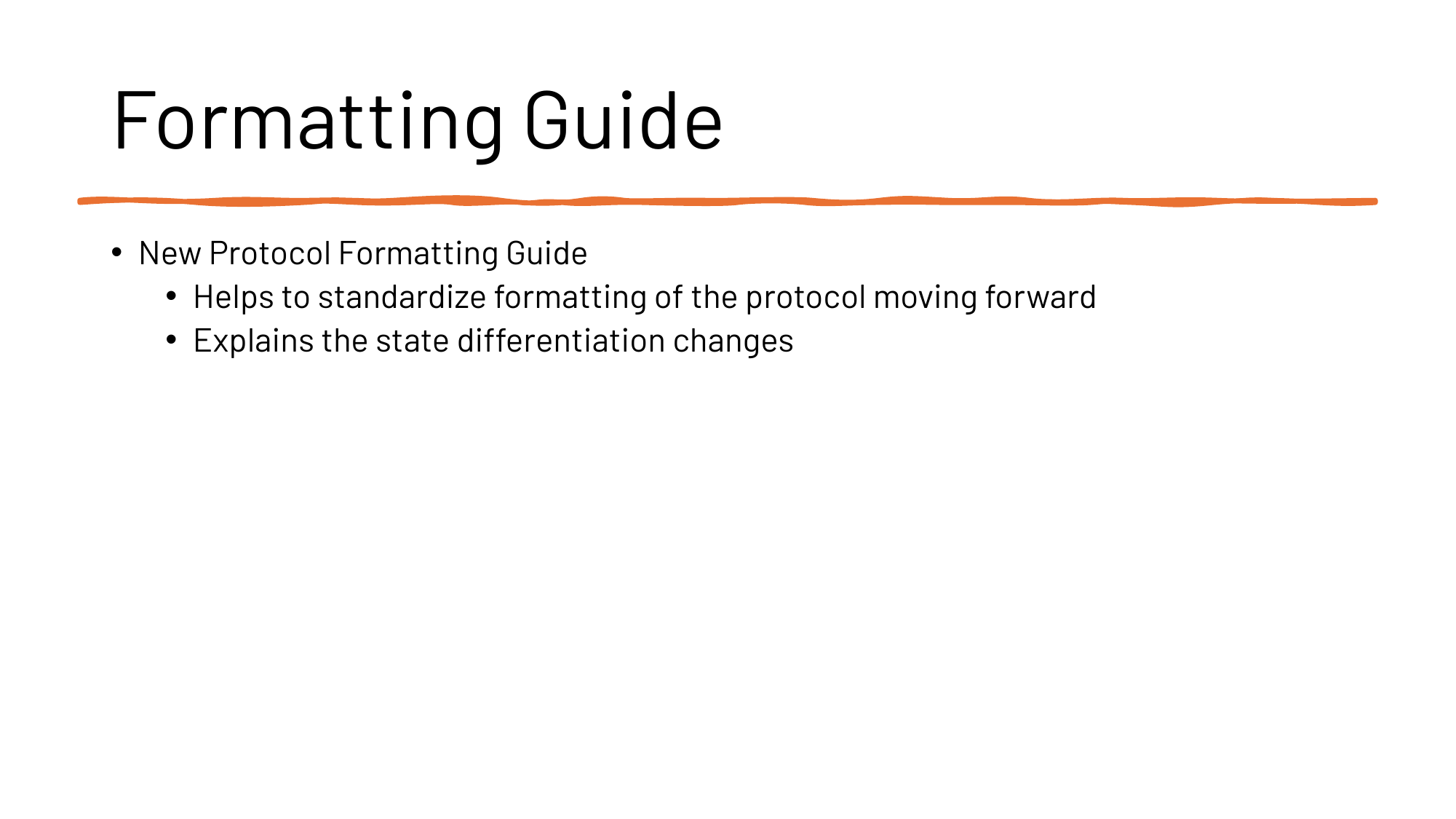

# Formatting Guide

New Protocol Formatting Guide
Helps to standardize formatting of the protocol moving forward
Explains the state differentiation changes